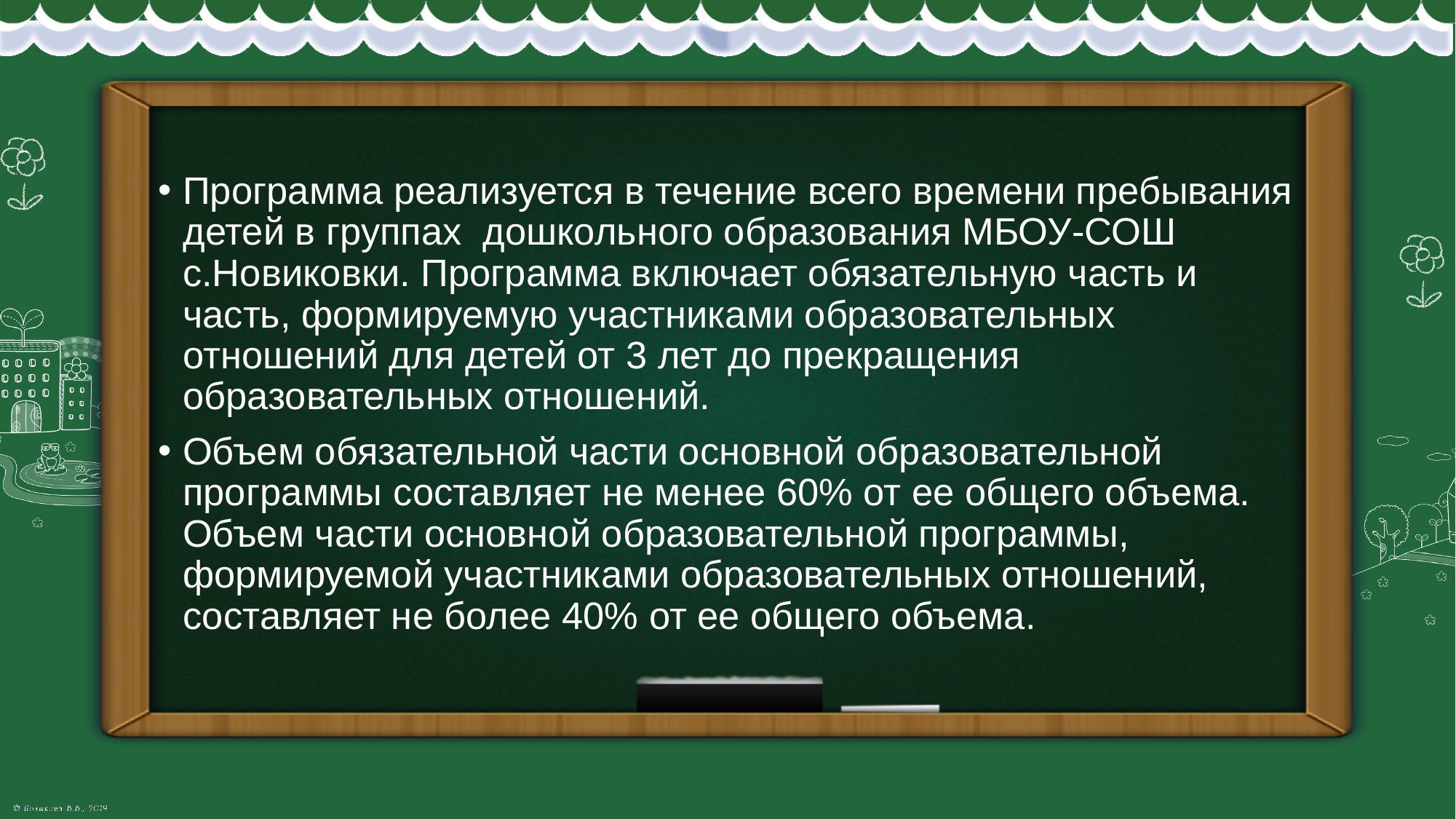

Программа реализуется в течение всего времени пребывания детей в группах  дошкольного образования МБОУ-СОШ с.Новиковки. Программа включает обязательную часть и часть, формируемую участниками образовательных отношений для детей от 3 лет до прекращения образовательных отношений.
Объем обязательной части основной образовательной программы составляет не менее 60% от ее общего объема. Объем части основной образовательной программы, формируемой участниками образовательных отношений, составляет не более 40% от ее общего объема.